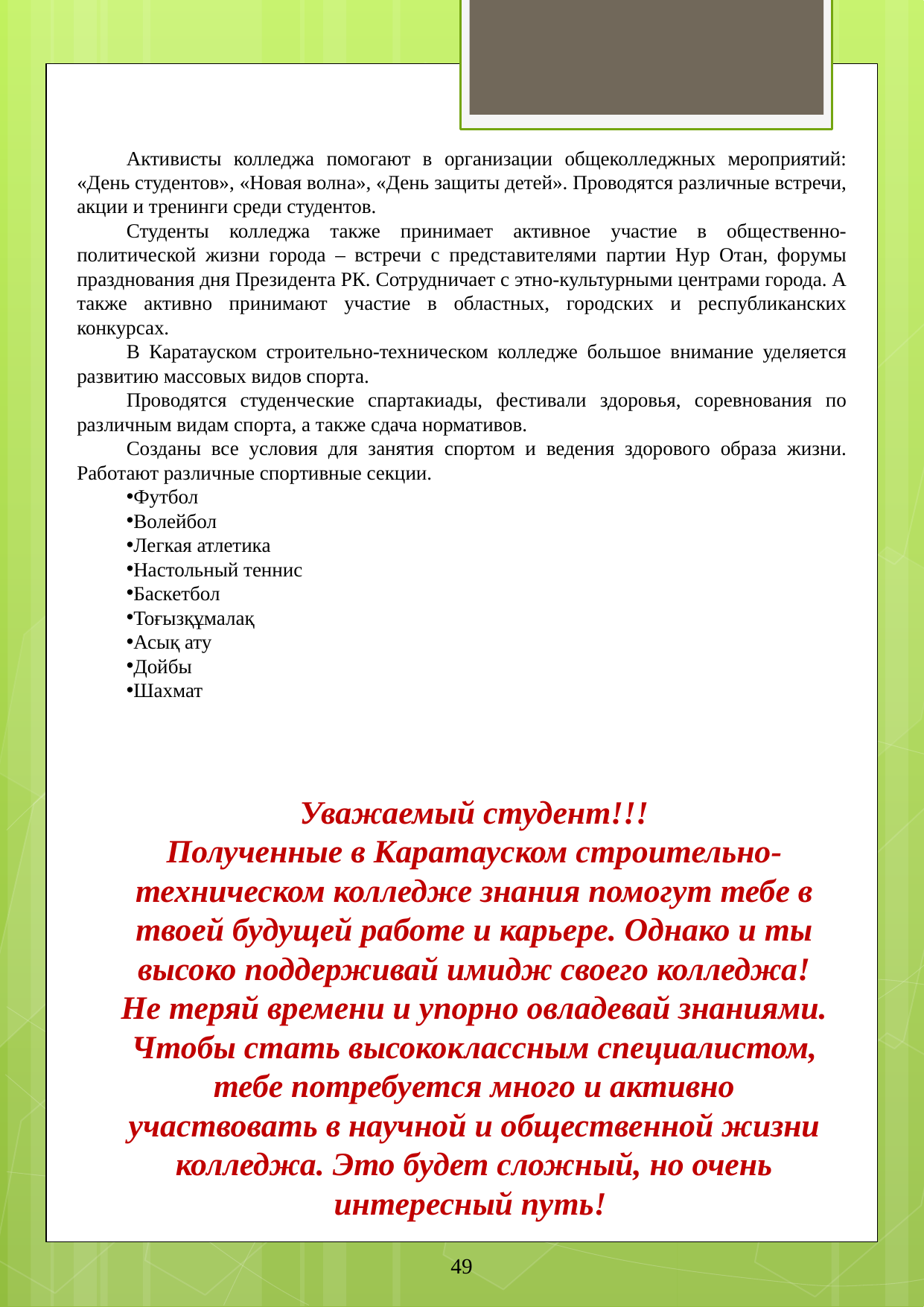

Активисты колледжа помогают в организации общеколледжных мероприятий: «День студентов», «Новая волна», «День защиты детей». Проводятся различные встречи, акции и тренинги среди студентов.
Студенты колледжа также принимает активное участие в общественно-политической жизни города – встречи с представителями партии Нур Отан, форумы празднования дня Президента РК. Сотрудничает с этно-культурными центрами города. А также активно принимают участие в областных, городских и республиканских конкурсах.
В Каратауском строительно-техническом колледже большое внимание уделяется развитию массовых видов спорта.
Проводятся студенческие спартакиады, фестивали здоровья, соревнования по различным видам спорта, а также сдача нормативов.
Созданы все условия для занятия спортом и ведения здорового образа жизни. Работают различные спортивные секции.
Футбол
Волейбол
Легкая атлетика
Настольный теннис
Баскетбол
Тоғызқұмалақ
Асық ату
Дойбы
Шахмат
Уважаемый студент!!!
Полученные в Каратауском строительно-техническом колледже знания помогут тебе в твоей будущей работе и карьере. Однако и ты высоко поддерживай имидж своего колледжа! Не теряй времени и упорно овладевай знаниями. Чтобы стать высококлассным специалистом, тебе потребуется много и активно участвовать в научной и общественной жизни колледжа. Это будет сложный, но очень интересный путь!

49